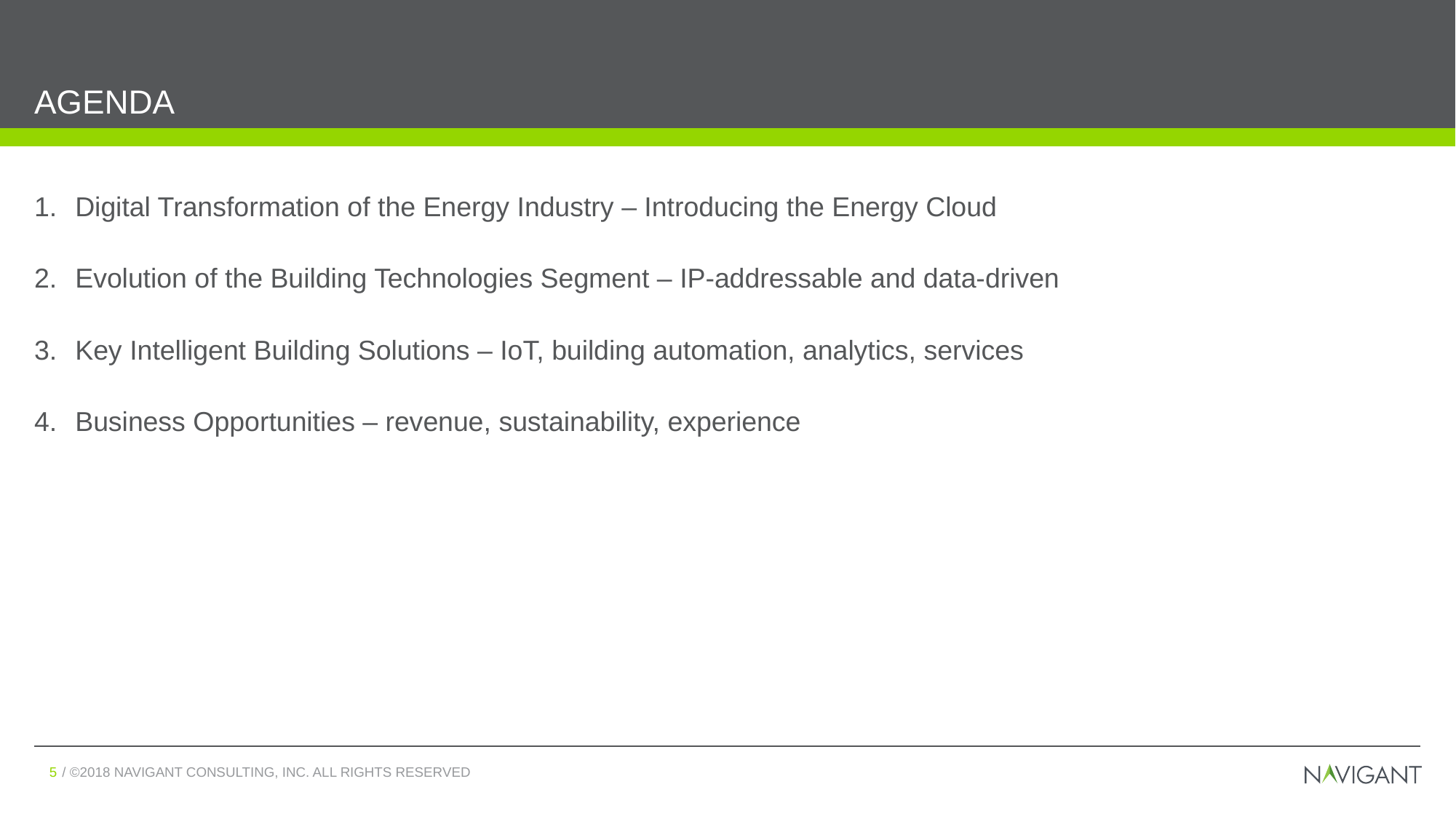

# Agenda
Digital Transformation of the Energy Industry – Introducing the Energy Cloud
Evolution of the Building Technologies Segment – IP-addressable and data-driven
Key Intelligent Building Solutions – IoT, building automation, analytics, services
Business Opportunities – revenue, sustainability, experience